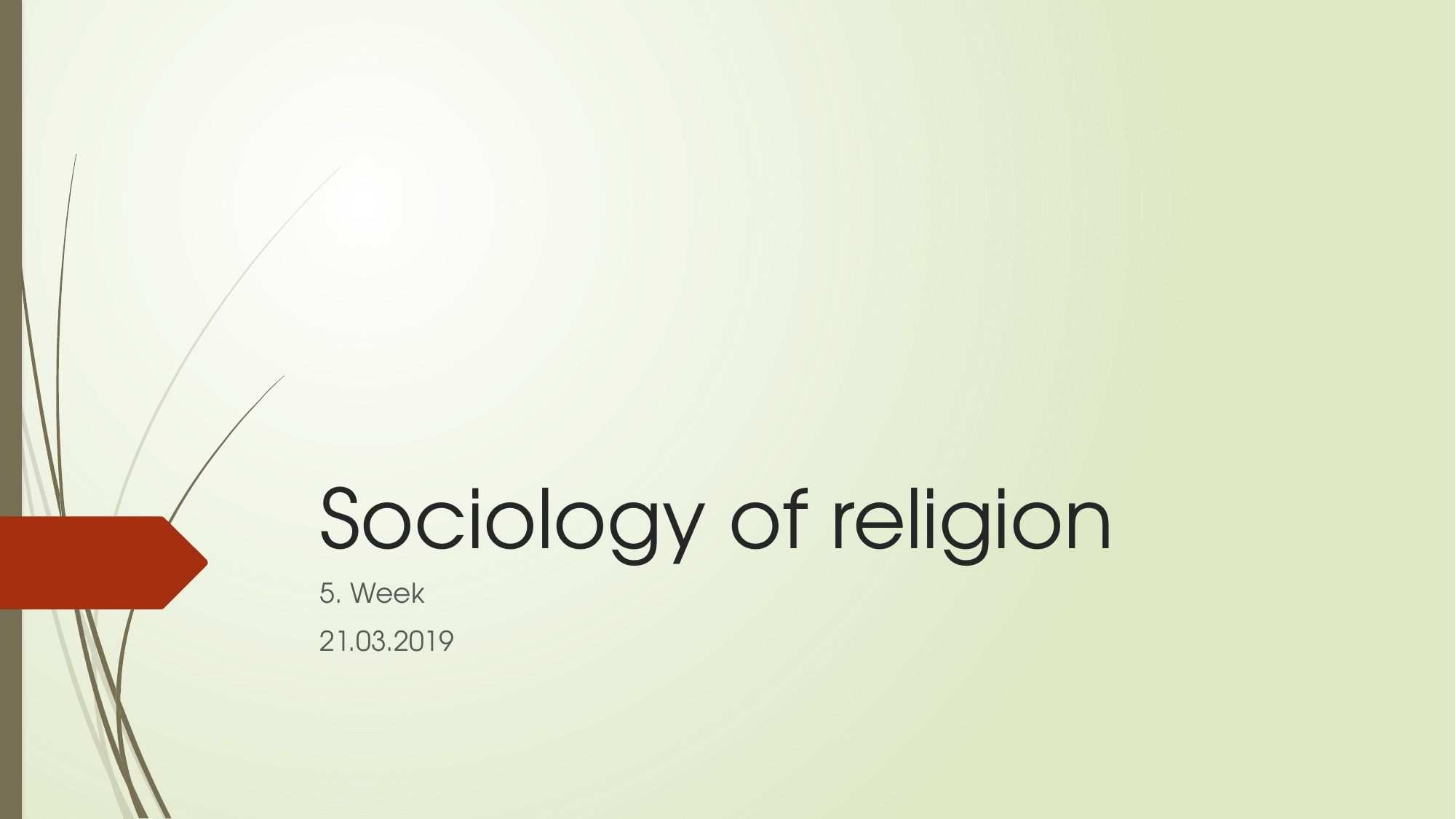

# Sociology of religion
5. Week
21.03.2019